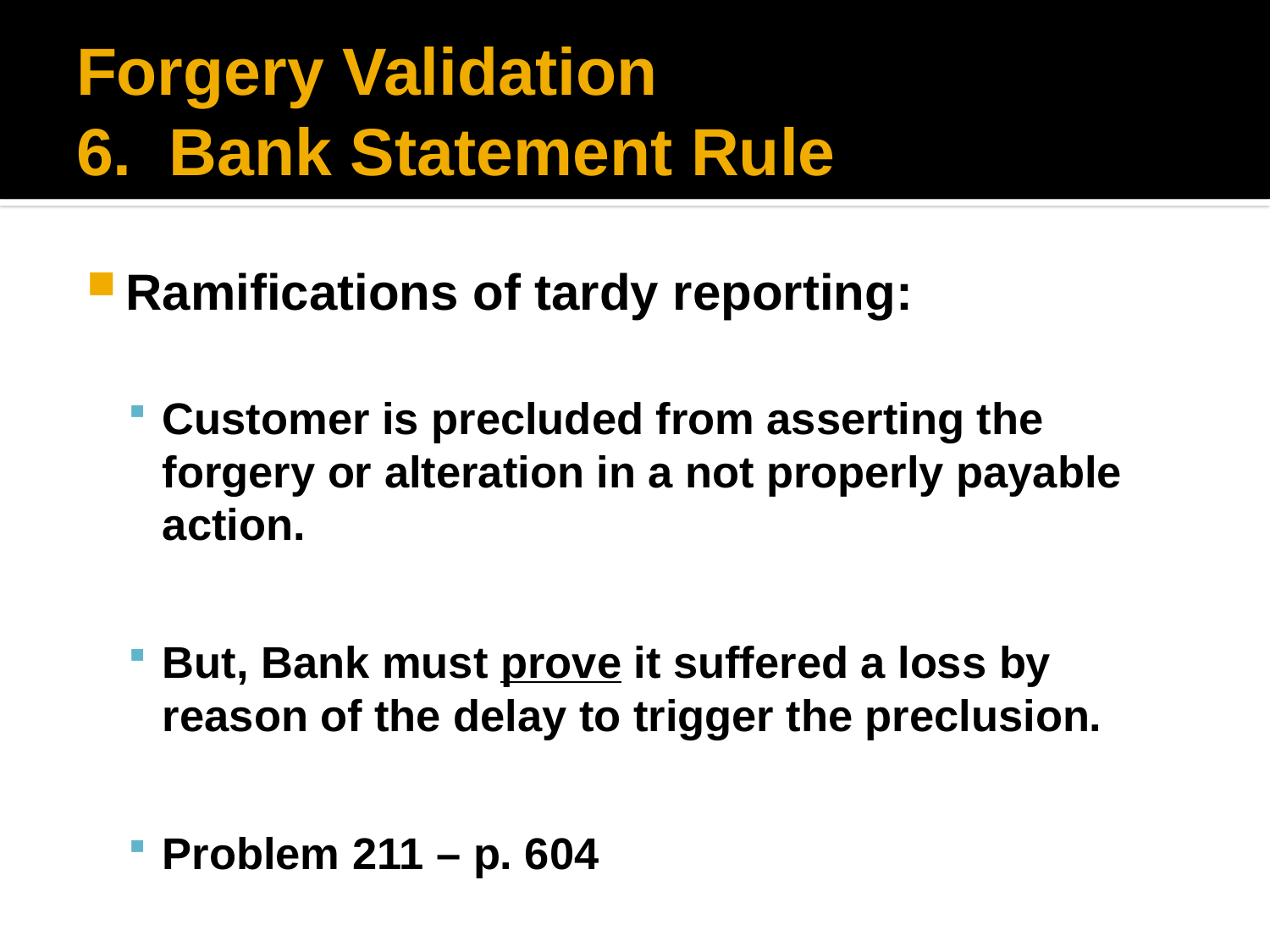

# Forgery Validation 6.  Bank Statement Rule
Ramifications of tardy reporting:

Customer is precluded from asserting the forgery or alteration in a not properly payable action.

But, Bank must prove it suffered a loss by reason of the delay to trigger the preclusion.

Problem 211 – p. 604